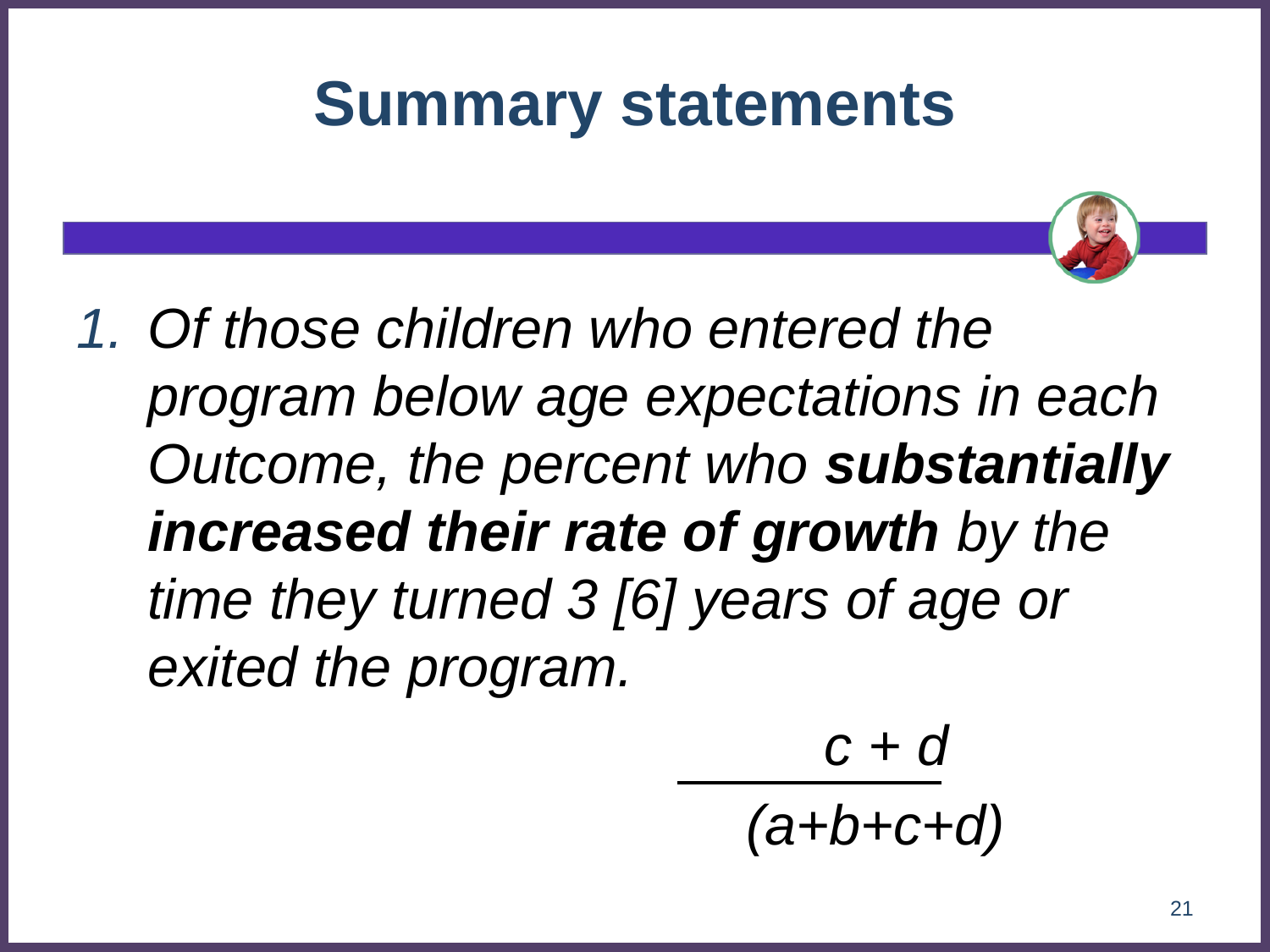

# Summary statements
Of those children who entered the program below age expectations in each Outcome, the percent who substantially increased their rate of growth by the time they turned 3 [6] years of age or exited the program.
 			                           c + d
			                      (a+b+c+d)

21